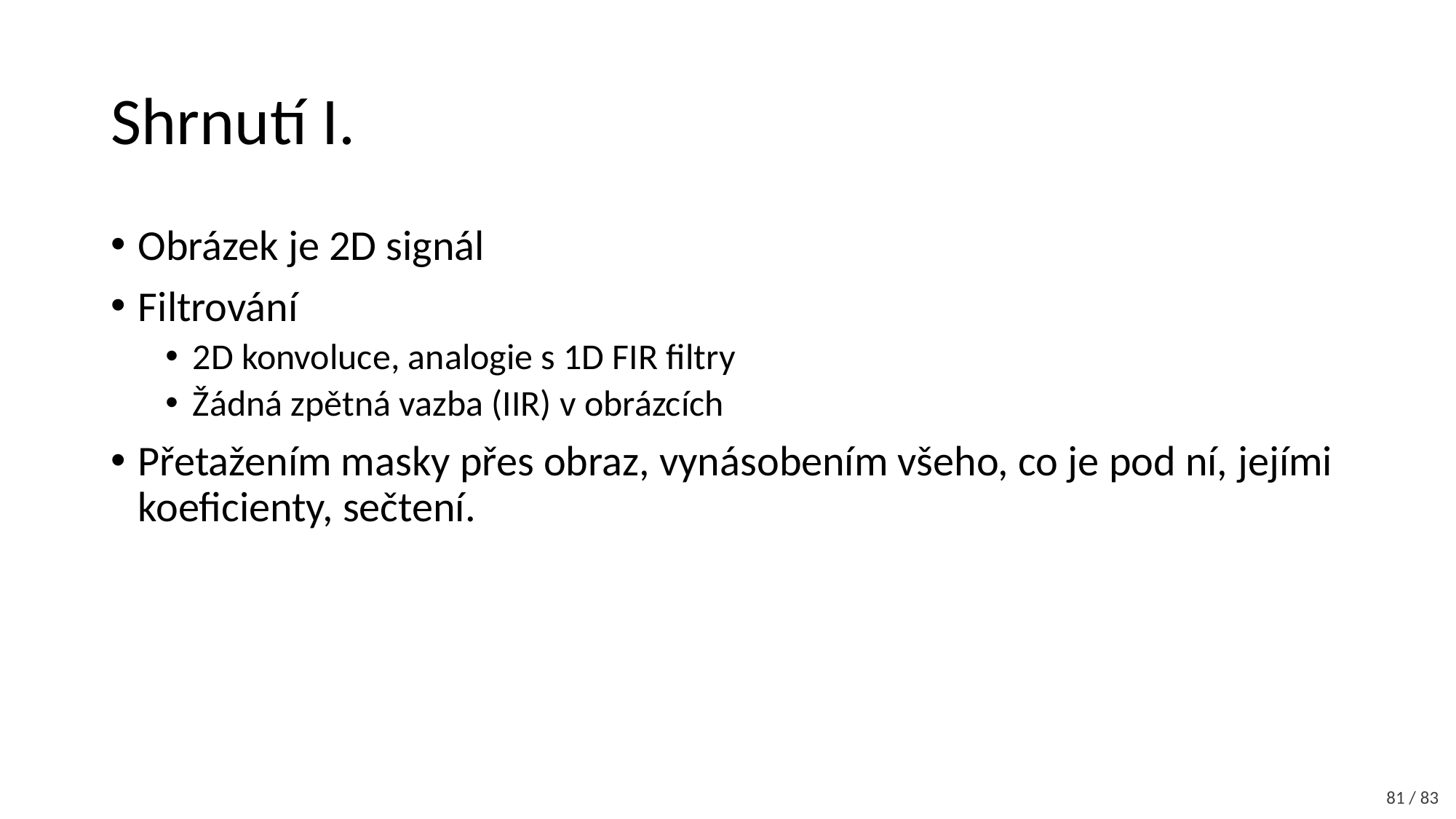

# Shrnutí I.
Obrázek je 2D signál
Filtrování
2D konvoluce, analogie s 1D FIR filtry
Žádná zpětná vazba (IIR) v obrázcích
Přetažením masky přes obraz, vynásobením všeho, co je pod ní, jejími koeficienty, sečtení.
81 / 83